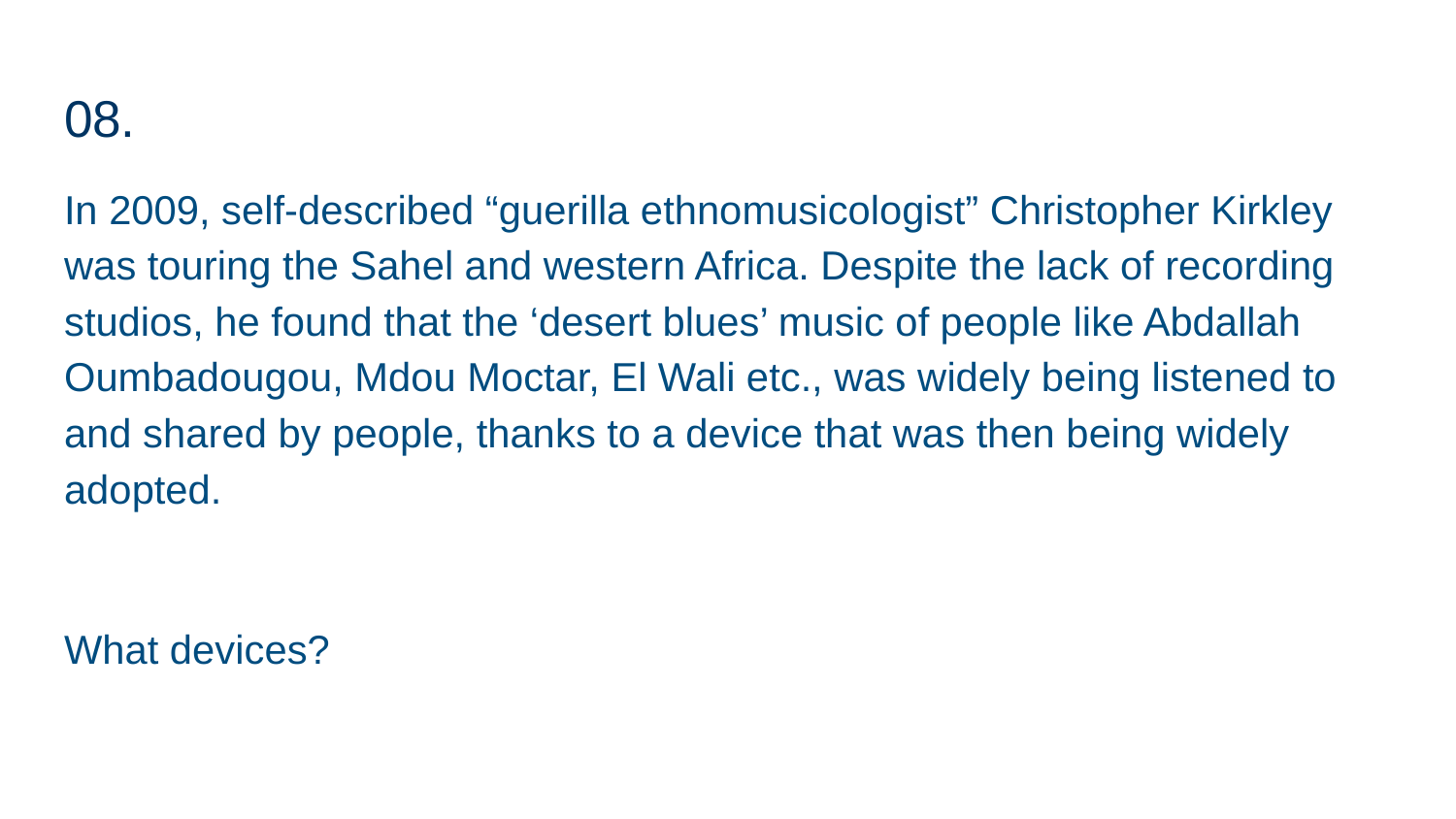

# 08.
In 2009, self-described “guerilla ethnomusicologist” Christopher Kirkley was touring the Sahel and western Africa. Despite the lack of recording studios, he found that the ‘desert blues’ music of people like Abdallah Oumbadougou, Mdou Moctar, El Wali etc., was widely being listened to and shared by people, thanks to a device that was then being widely adopted.

What devices?